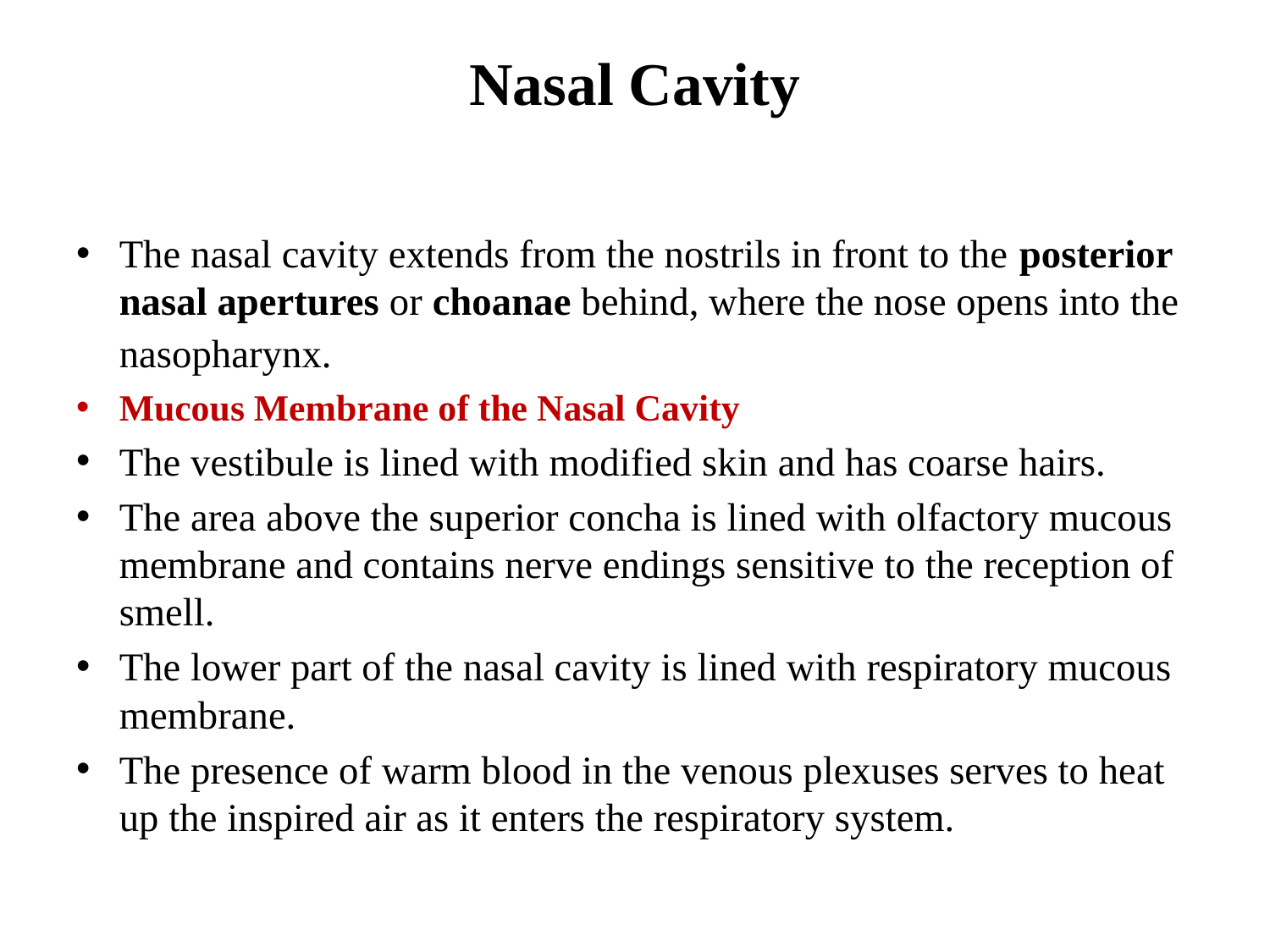

# Nasal Cavity
The nasal cavity extends from the nostrils in front to the posterior nasal apertures or choanae behind, where the nose opens into the nasopharynx.
Mucous Membrane of the Nasal Cavity
The vestibule is lined with modified skin and has coarse hairs.
The area above the superior concha is lined with olfactory mucous membrane and contains nerve endings sensitive to the reception of smell.
The lower part of the nasal cavity is lined with respiratory mucous membrane.
The presence of warm blood in the venous plexuses serves to heat up the inspired air as it enters the respiratory system.